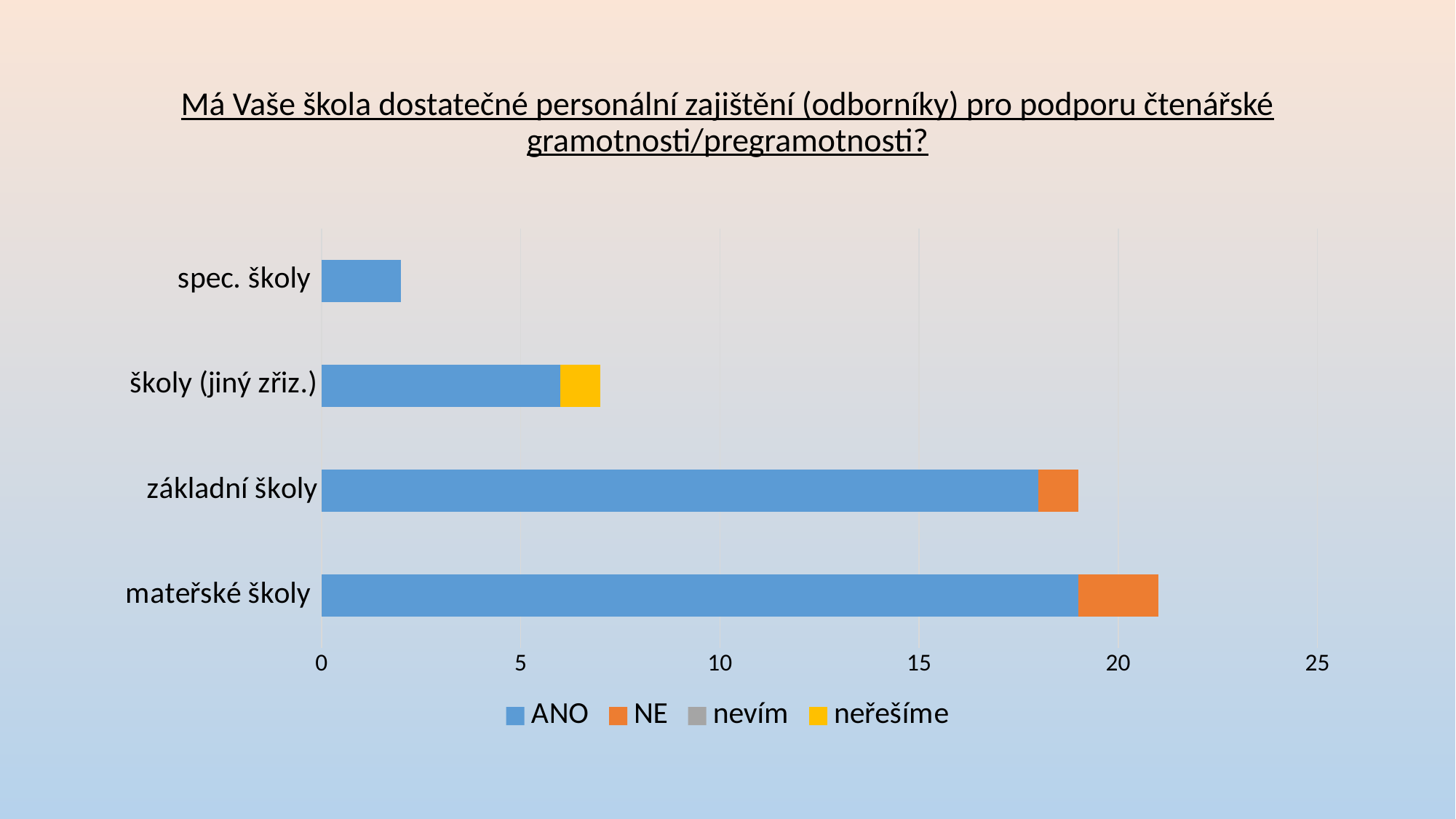

Má Vaše škola dostatečné personální zajištění (odborníky) pro podporu čtenářské gramotnosti/pregramotnosti?

### Chart

| Category | ANO | NE | nevím | neřešíme |
|---|---|---|---|---|
| mateřské školy  | 19.0 | 2.0 | 0.0 | 0.0 |
| základní školy | 18.0 | 1.0 | 0.0 | 0.0 |
| školy (jiný zřiz.) | 6.0 | 0.0 | 0.0 | 1.0 |
| spec. školy  | 2.0 | 0.0 | 0.0 | 0.0 |